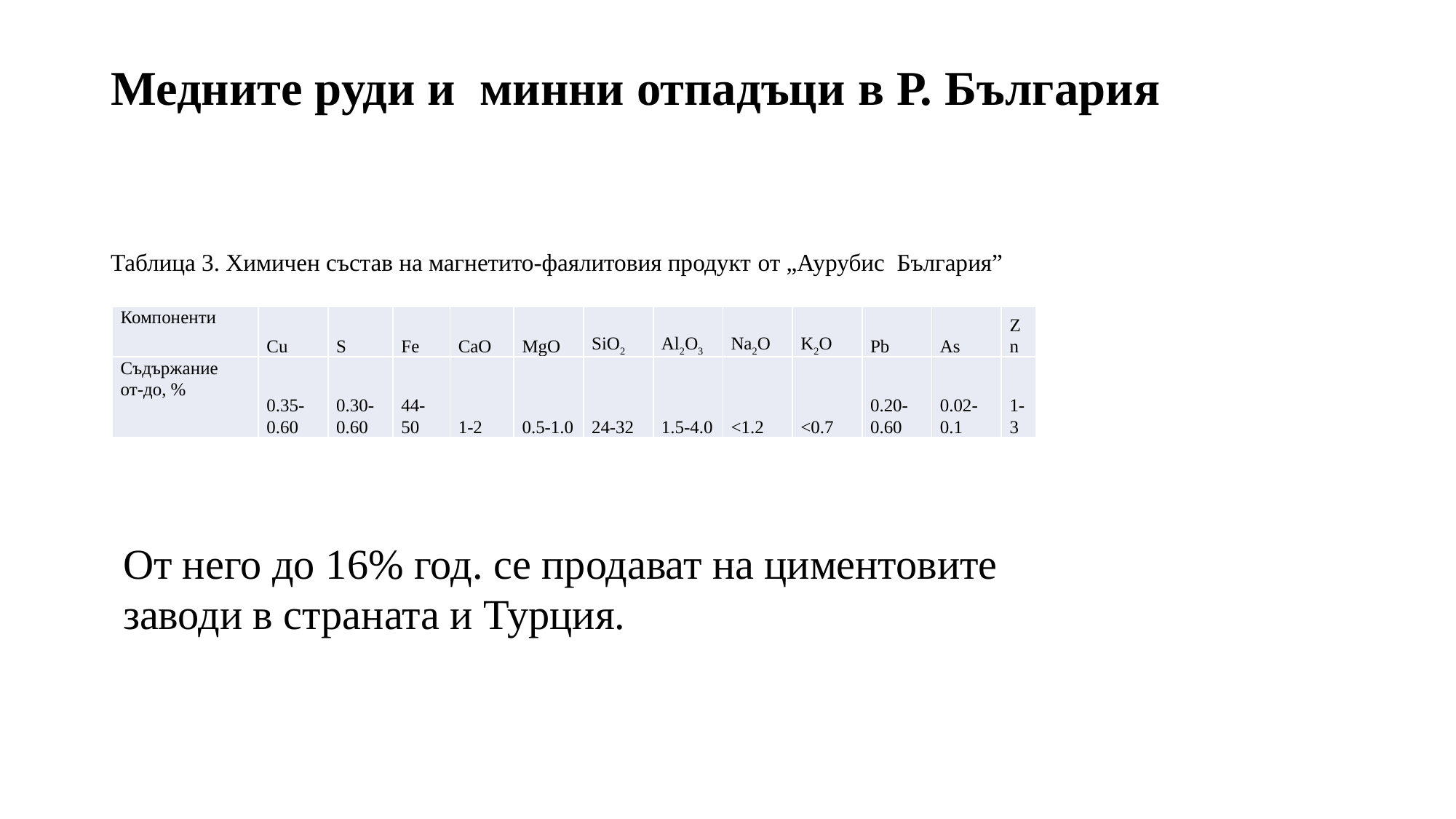

# Медните руди и  минни отпадъци в Р. България
Таблица 3. Химичен състав на магнетито-фаялитовия продукт от „Аурубис  България”
| Компоненти | Cu | S | Fe | CaO | MgO | SiO2 | Al2O3 | Na2O | K2O | Pb | As | Zn |
| --- | --- | --- | --- | --- | --- | --- | --- | --- | --- | --- | --- | --- |
| Съдържание от-до, % | 0.35-0.60 | 0.30-0.60 | 44-50 | 1-2 | 0.5-1.0 | 24-32 | 1.5-4.0 | <1.2 | <0.7 | 0.20-0.60 | 0.02-0.1 | 1-3 |
От него до 16% год. се продават на циментовите заводи в страната и Турция.